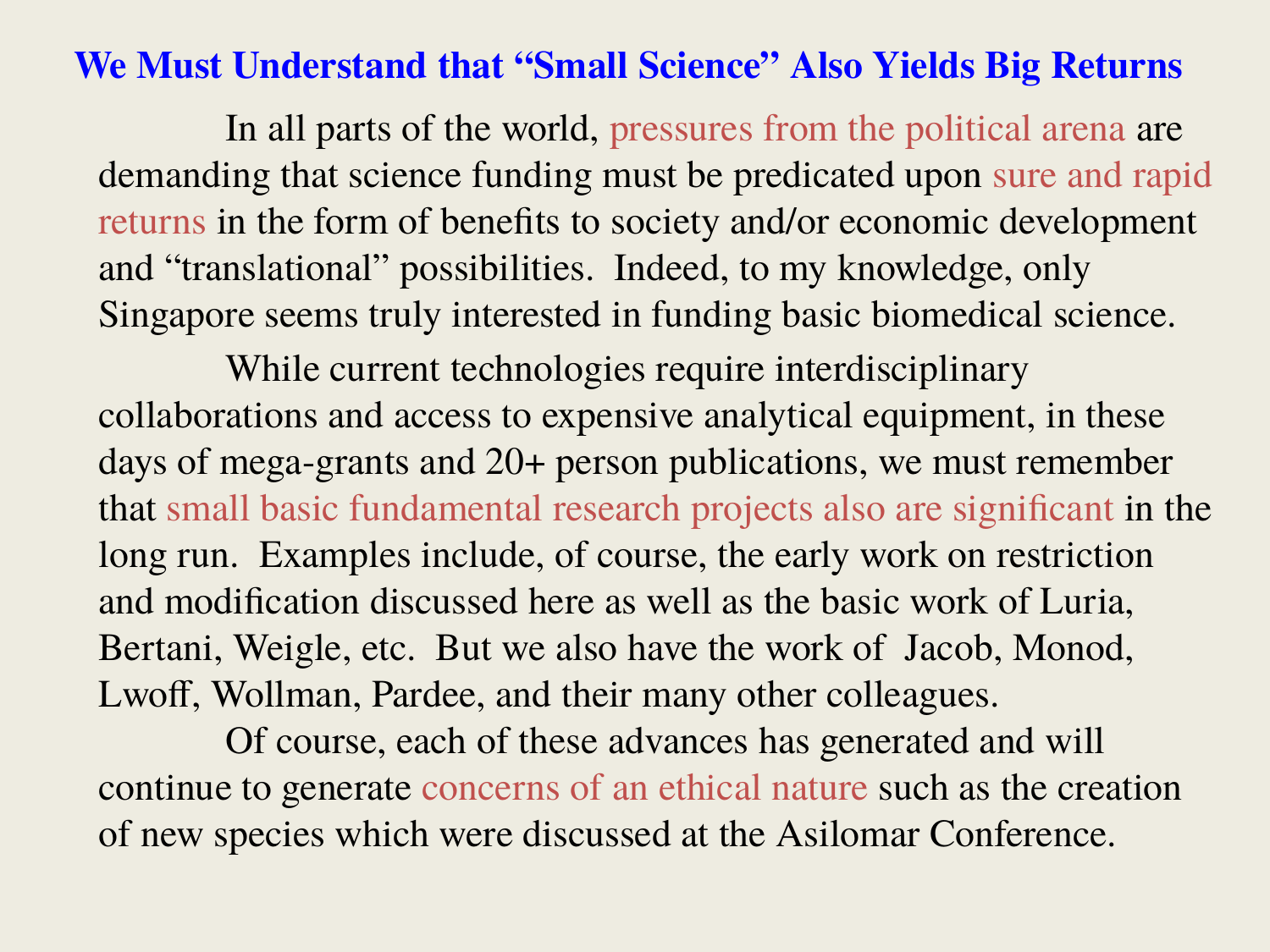

# We Must Understand that “Small Science” Also Yields Big Returns
	In all parts of the world, pressures from the political arena are demanding that science funding must be predicated upon sure and rapid returns in the form of benefits to society and/or economic development and “translational” possibilities.  Indeed, to my knowledge, only Singapore seems truly interested in funding basic biomedical science.
	While current technologies require interdisciplinary collaborations and access to expensive analytical equipment, in these days of mega-grants and 20+ person publications, we must remember that small basic fundamental research projects also are significant in the long run.  Examples include, of course, the early work on restriction and modification discussed here as well as the basic work of Luria, Bertani, Weigle, etc.  But we also have the work of  Jacob, Monod, Lwoff, Wollman, Pardee, and their many other colleagues.
	Of course, each of these advances has generated and will continue to generate concerns of an ethical nature such as the creation of new species which were discussed at the Asilomar Conference.